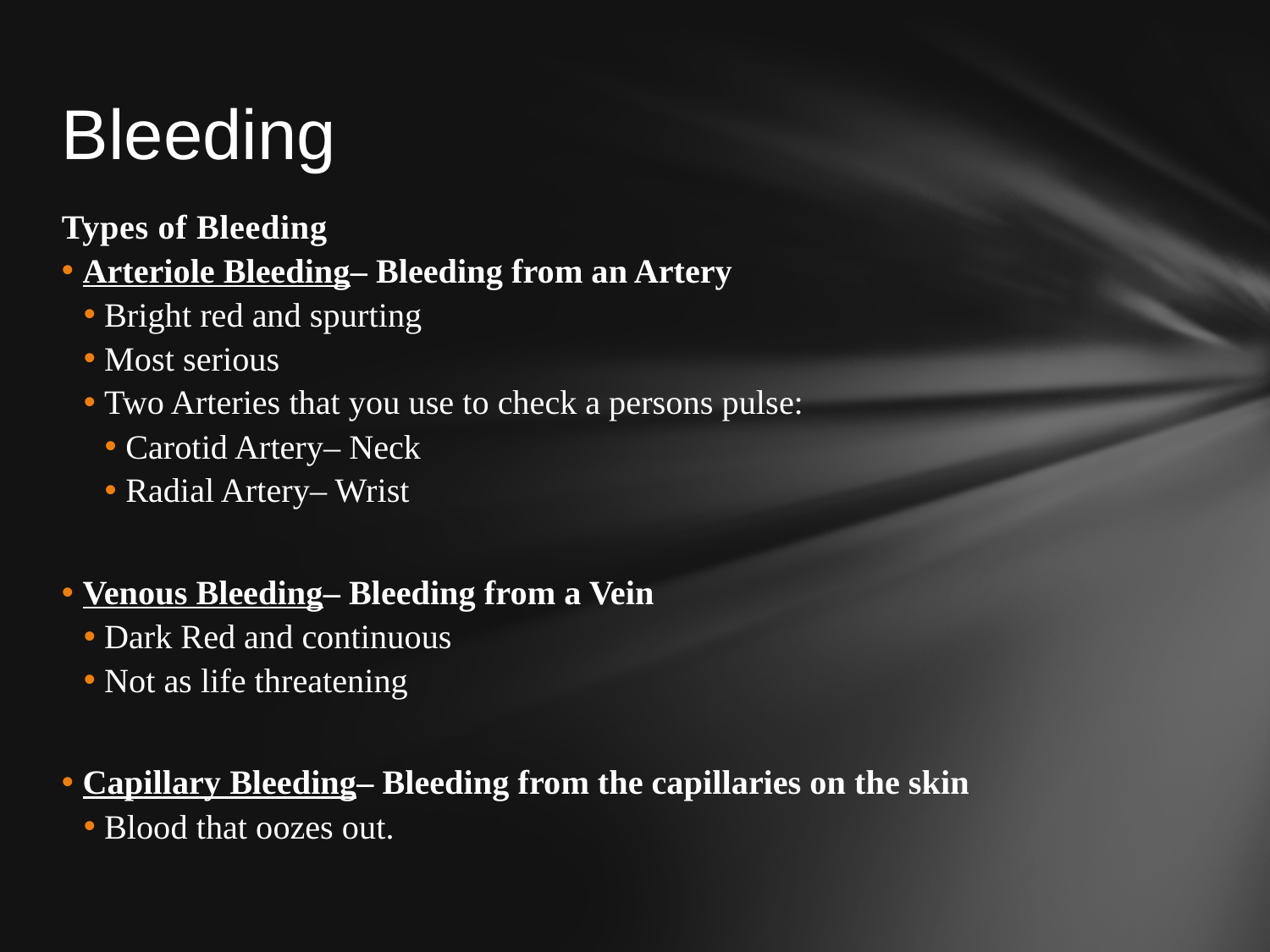

# Bleeding
Types of Bleeding
Arteriole Bleeding– Bleeding from an Artery
Bright red and spurting
Most serious
Two Arteries that you use to check a persons pulse:
Carotid Artery– Neck
Radial Artery– Wrist

Venous Bleeding– Bleeding from a Vein
Dark Red and continuous
Not as life threatening

Capillary Bleeding– Bleeding from the capillaries on the skin
Blood that oozes out.